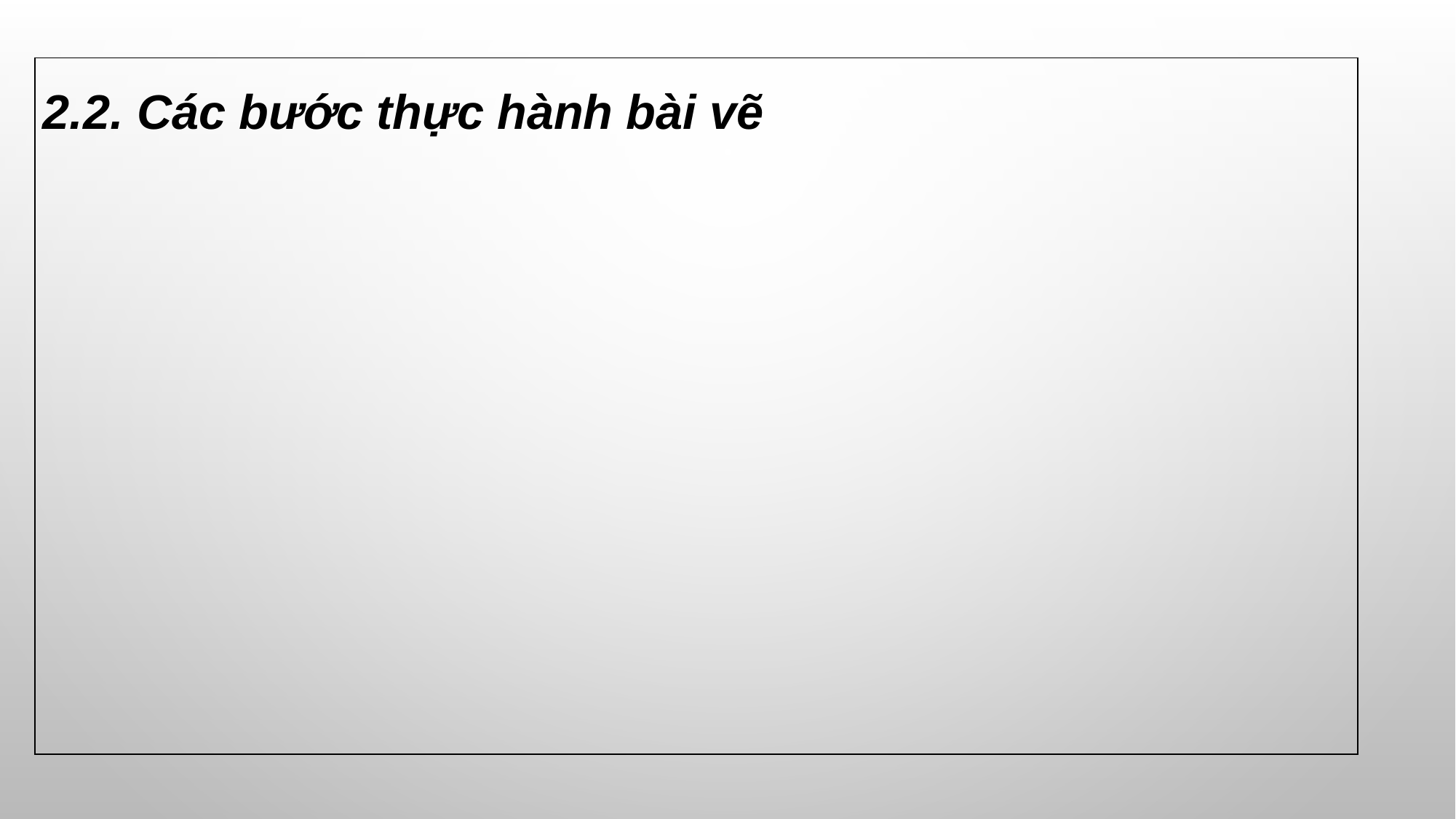

| 2.2. Các bước thực hành bài vẽ |
| --- |